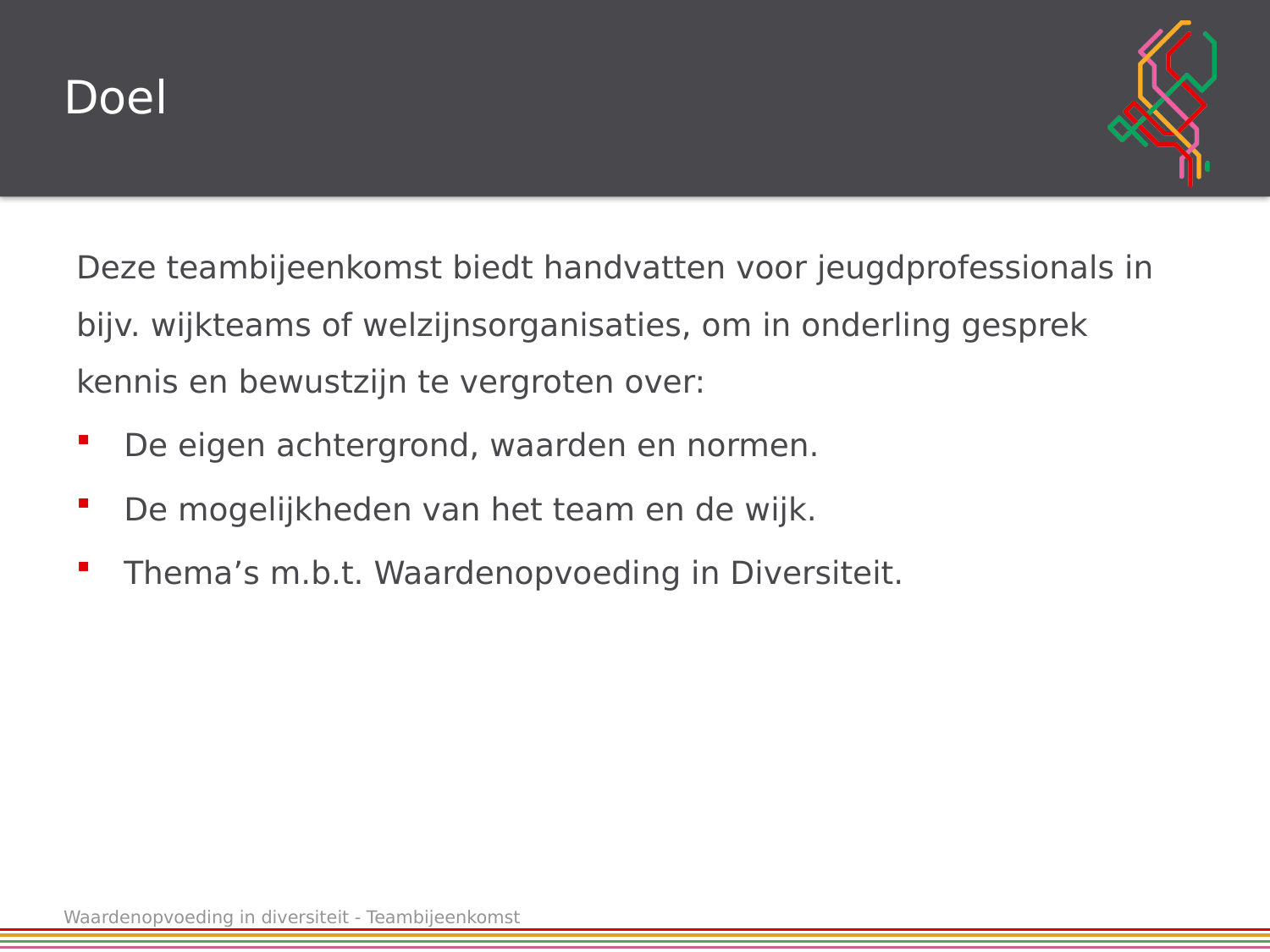

# Doel
Deze teambijeenkomst biedt handvatten voor jeugdprofessionals in bijv. wijkteams of welzijnsorganisaties, om in onderling gesprek kennis en bewustzijn te vergroten over:
De eigen achtergrond, waarden en normen.
De mogelijkheden van het team en de wijk.
Thema’s m.b.t. Waardenopvoeding in Diversiteit.

Waardenopvoeding in diversiteit - Teambijeenkomst